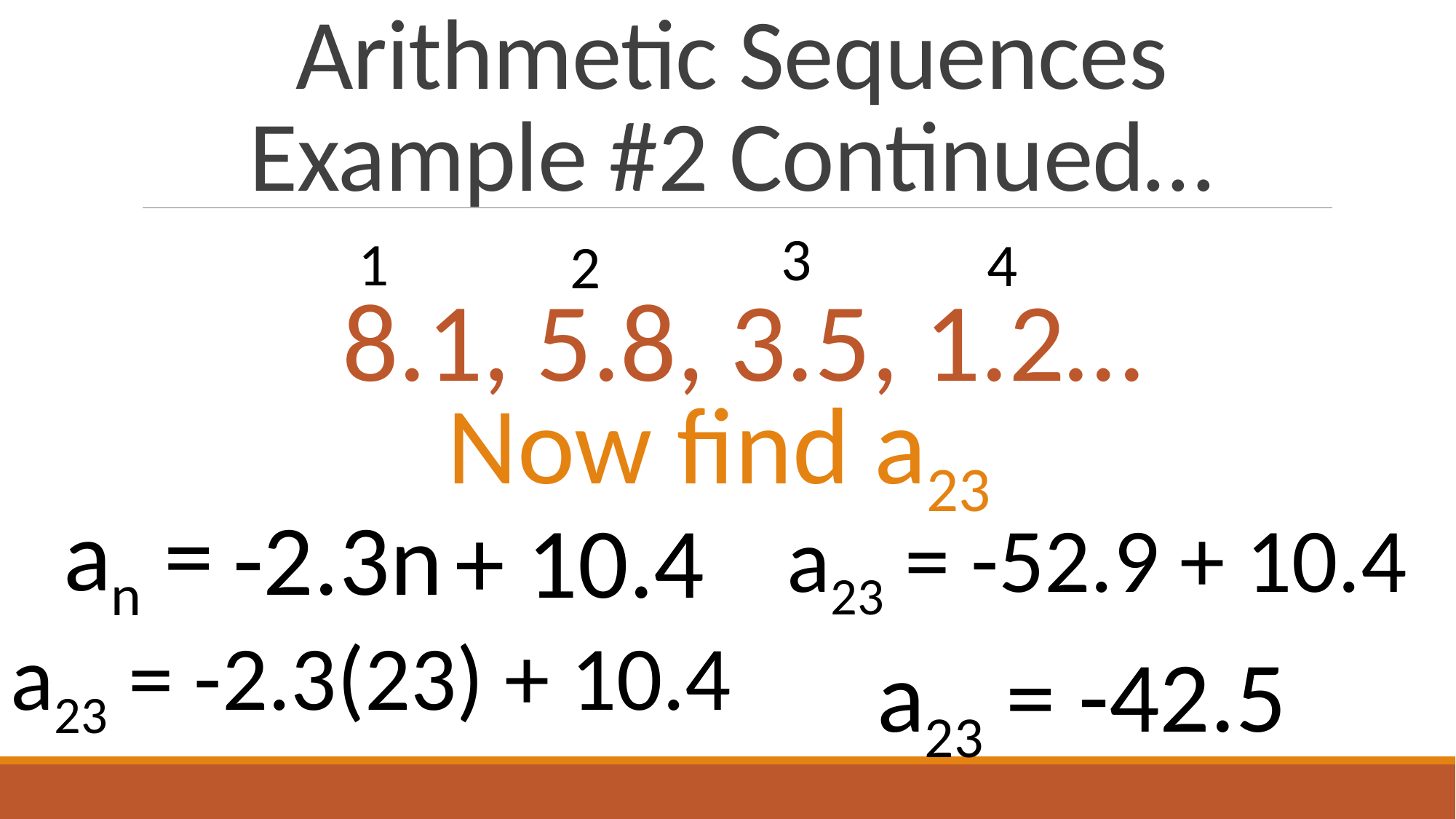

# Arithmetic Sequences Example #2 Continued…
3
1
4
2
8.1, 5.8, 3.5, 1.2…
Now find a23
an =
-2.3n
 + 10.4
a23 = -52.9 + 10.4
a23 = -2.3(23) + 10.4
a23 = -42.5